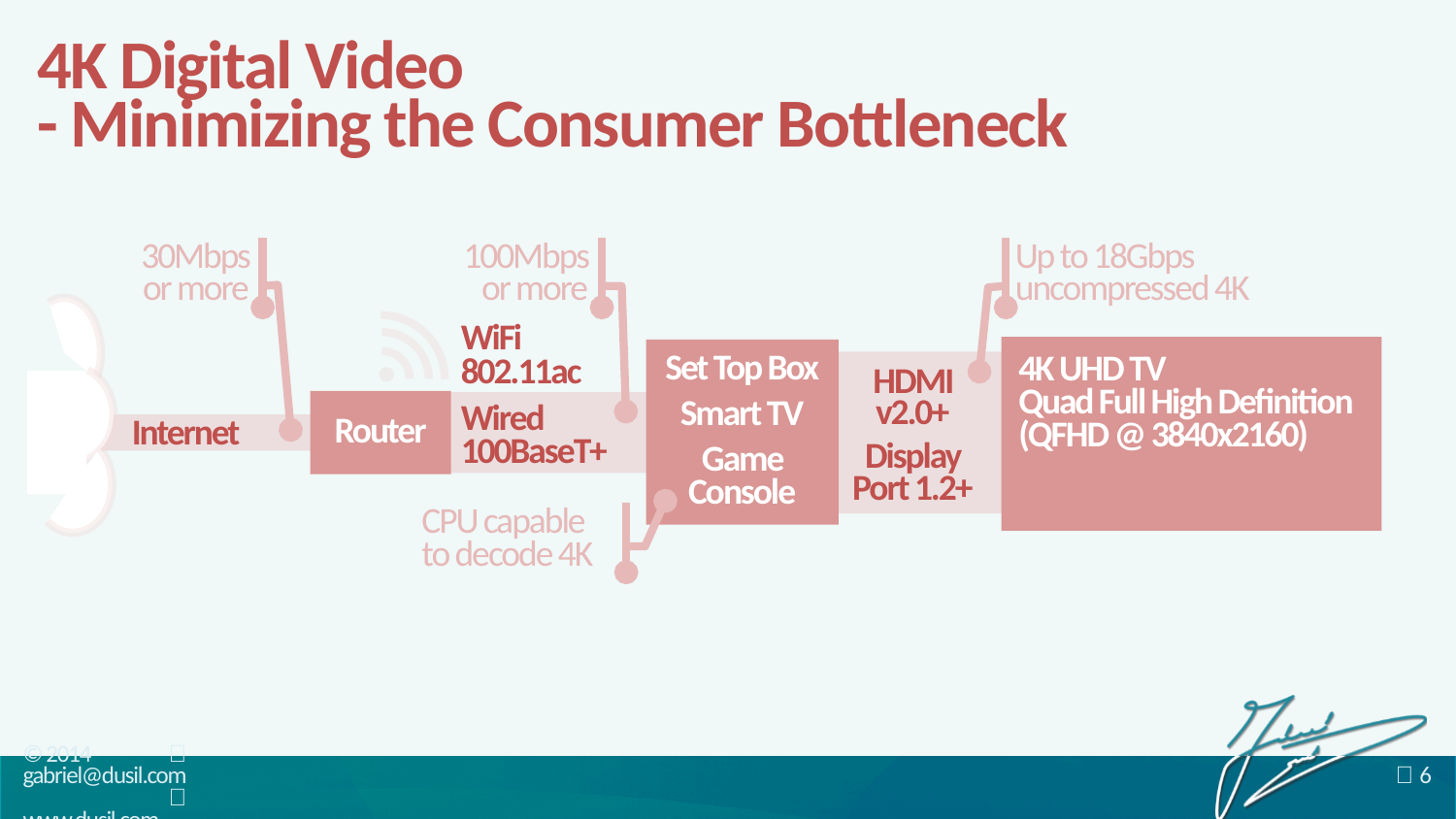

# 4K Digital Video - Minimizing the Consumer Bottleneck
30Mbps or more
100Mbps or more
Up to 18Gbps uncompressed 4K

WiFi
802.11ac
4K UHD TV
Quad Full High Definition (QFHD @ 3840x2160)
Set Top Box
Smart TV
Game Console
HDMI v2.0+
Display Port 1.2+

Router
Wired
100BaseT+
Internet

CPU capable to decode 4K